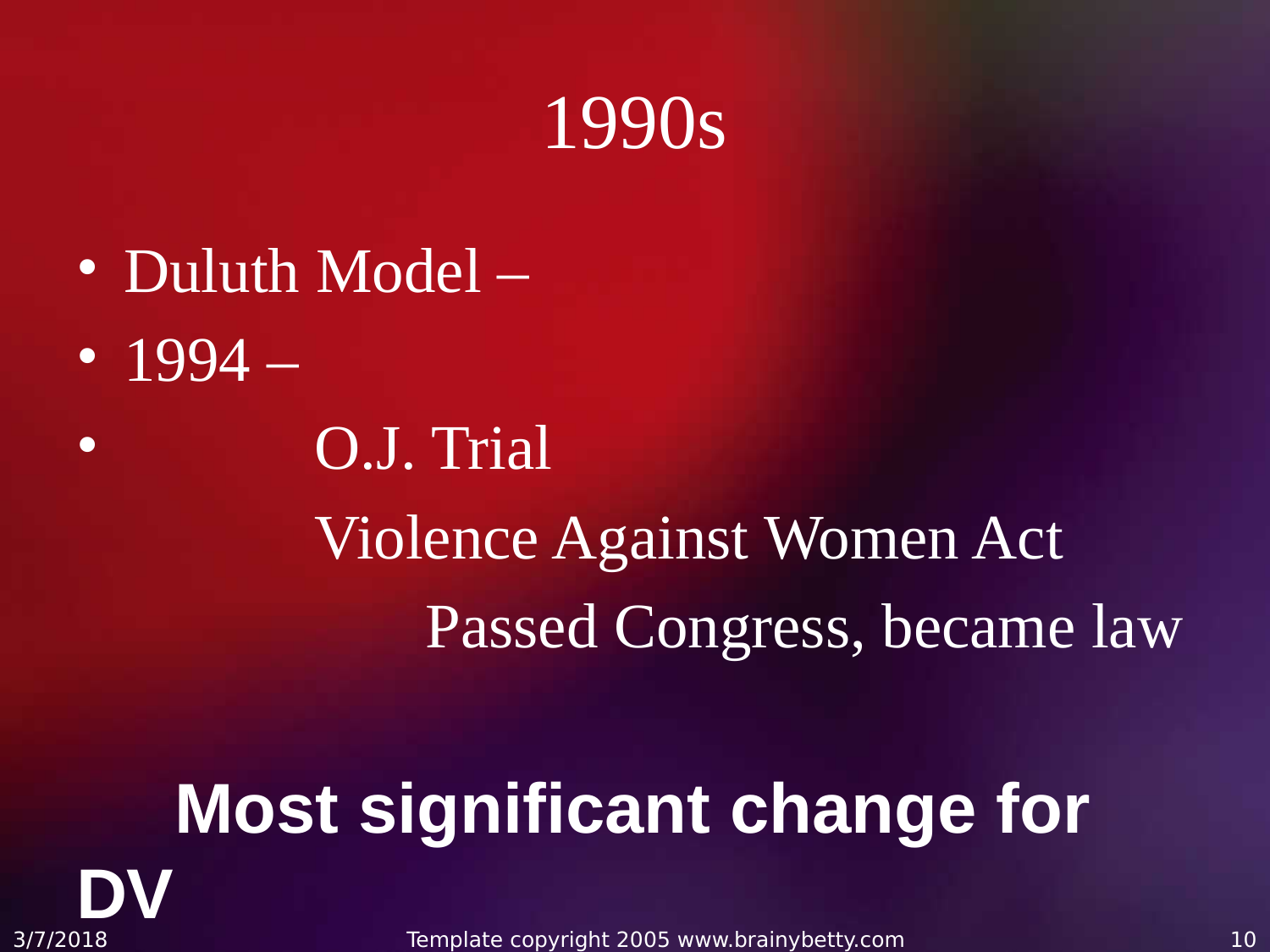

# 1990s
Duluth Model –
1994 –
            O.J. Trial
               Violence Against Women Act
                      Passed Congress, became law

     Most significant change for DV
3/7/2018
Template copyright 2005 www.brainybetty.com
10